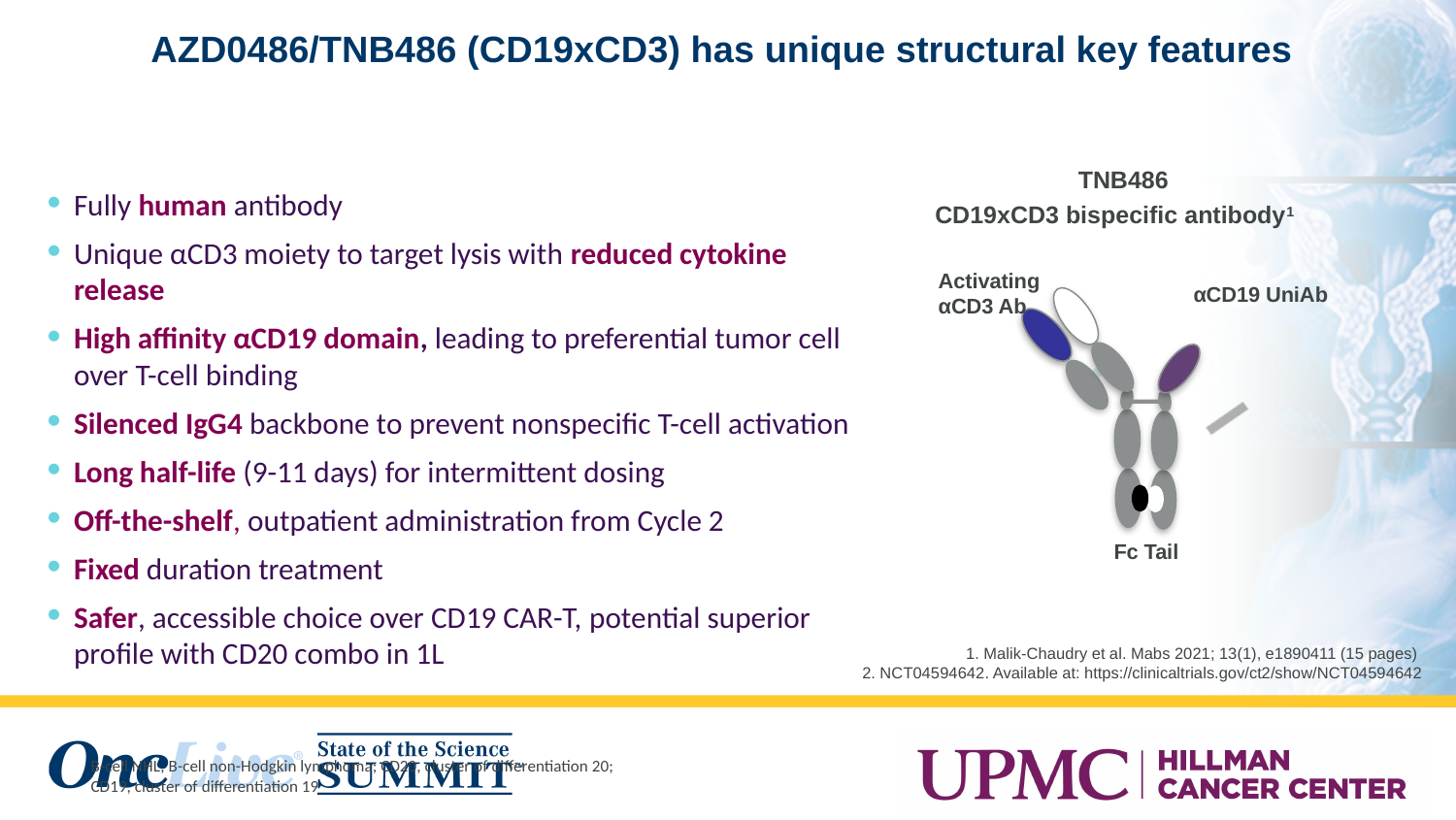

125
# AZD0486/TNB486 (CD19xCD3) has unique structural key features
   TNB486
CD19xCD3 bispecific antibody1

Activating αCD3 Ab
αCD19 UniAb

Fc Tail
Fully human antibody
Unique αCD3 moiety to target lysis with reduced cytokine release
High affinity αCD19 domain, leading to preferential tumor cell over T-cell binding
Silenced IgG4 backbone to prevent nonspecific T-cell activation
Long half-life (9-11 days) for intermittent dosing
Off-the-shelf, outpatient administration from Cycle 2
Fixed duration treatment
Safer, accessible choice over CD19 CAR-T, potential superior profile with CD20 combo in 1L
1. Malik-Chaudry et al. Mabs 2021; 13(1), e1890411 (15 pages)
2. NCT04594642. Available at: https://clinicaltrials.gov/ct2/show/NCT04594642
B-cell NHL, B-cell non-Hodgkin lymphoma; CD20, cluster of differentiation 20;
CD19, cluster of differentiation 19